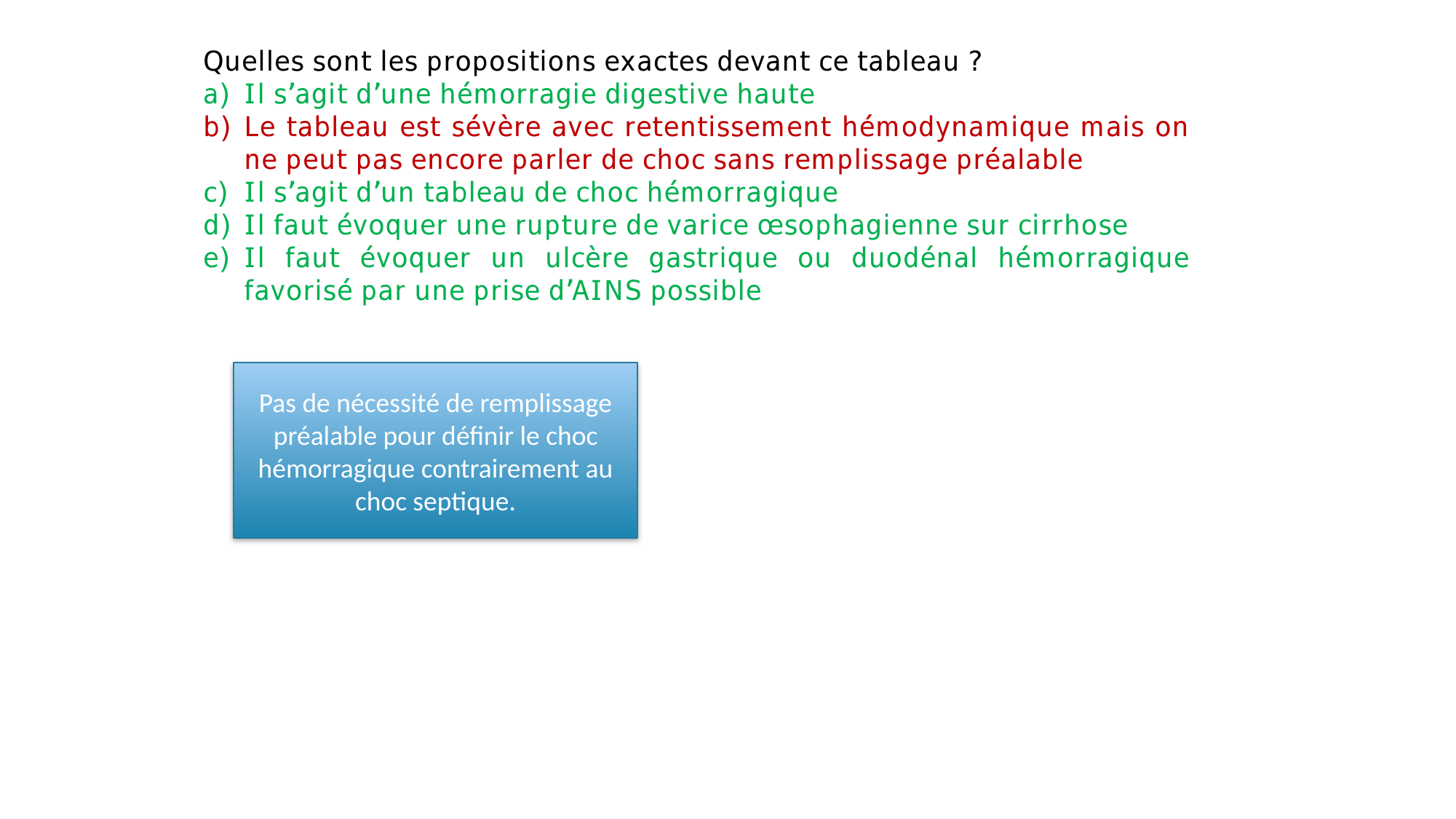

Quelles sont les propositions exactes devant ce tableau ?
Il s’agit d’une hémorragie digestive haute
Le tableau est sévère avec retentissement hémodynamique mais on ne peut pas encore parler de choc sans remplissage préalable
Il s’agit d’un tableau de choc hémorragique
Il faut évoquer une rupture de varice œsophagienne sur cirrhose
Il faut évoquer un ulcère gastrique ou duodénal hémorragique favorisé par une prise d’AINS possible

Pas de nécessité de remplissage préalable pour définir le choc hémorragique contrairement au choc septique.